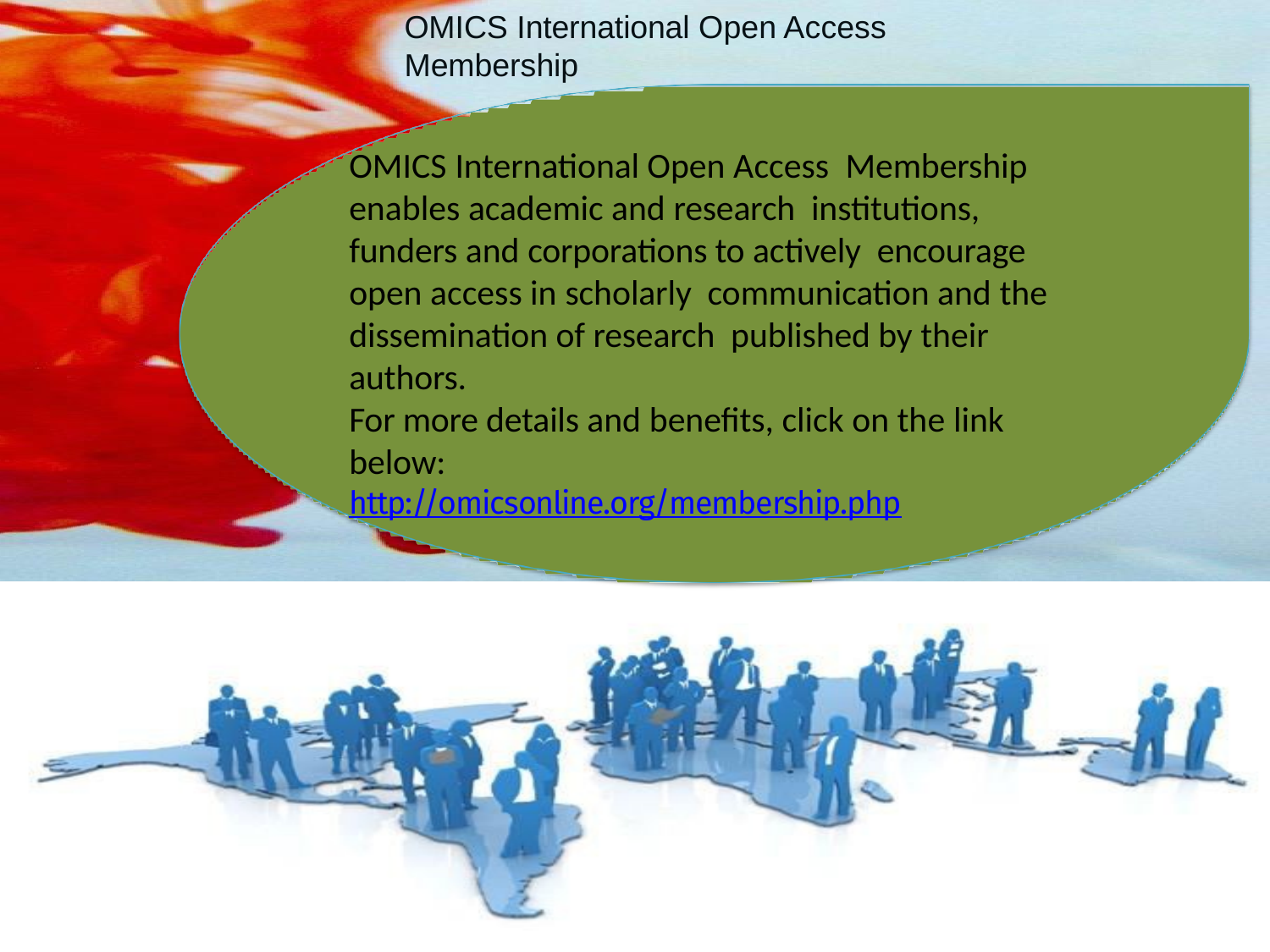

# OMICS International Open Access Membership

OMICS International Open Access  Membership enables academic and research  institutions, funders and corporations to actively  encourage open access in scholarly  communication and the dissemination of research  published by their authors.
For more details and benefits, click on the link
below:
http://omicsonline.org/membership.php